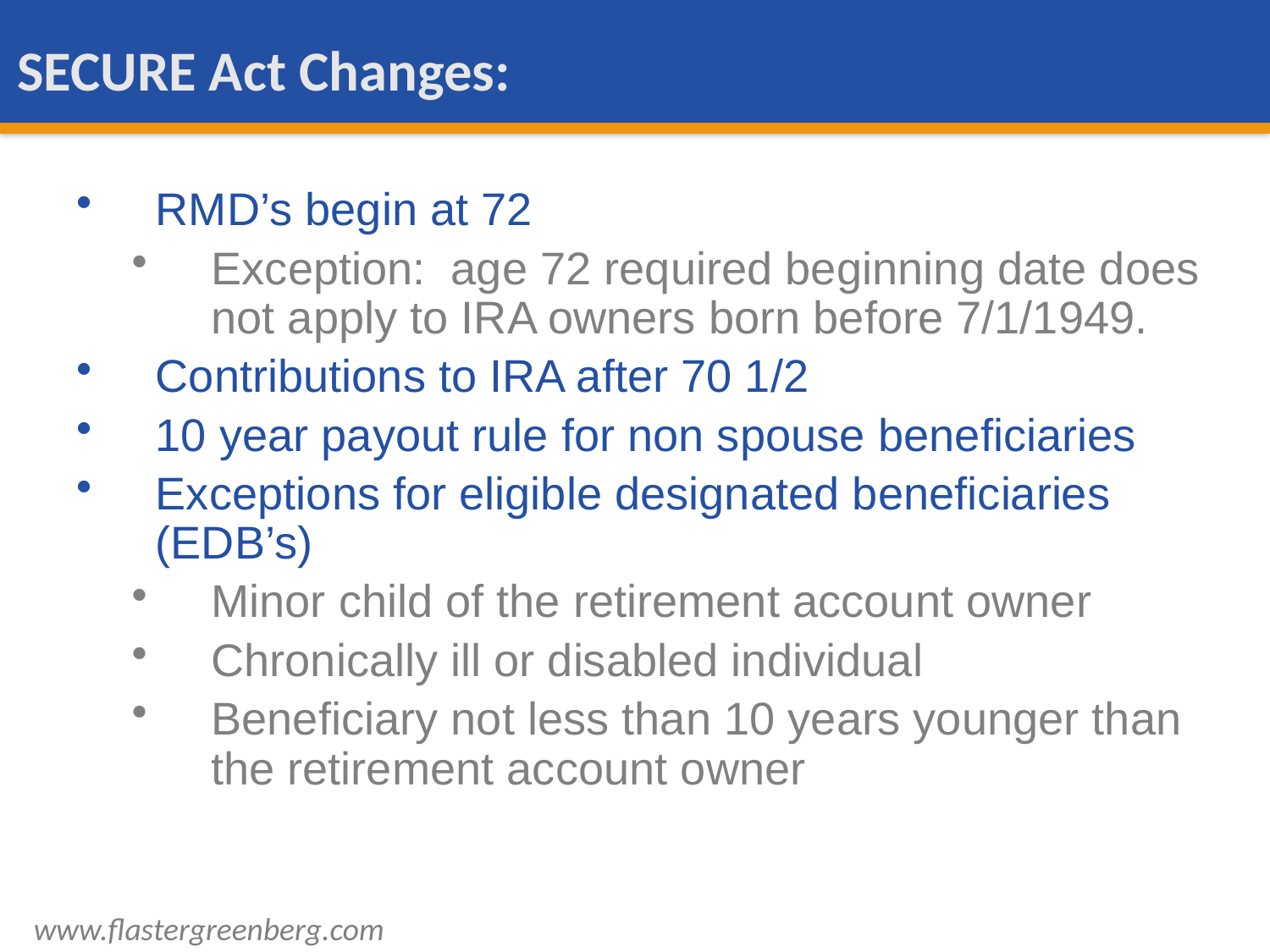

# SECURE Act Changes:
RMD’s begin at 72
Exception:  age 72 required beginning date does not apply to IRA owners born before 7/1/1949.
Contributions to IRA after 70 1/2
10 year payout rule for non spouse beneficiaries
Exceptions for eligible designated beneficiaries (EDB’s)
Minor child of the retirement account owner
Chronically ill or disabled individual
Beneficiary not less than 10 years younger than the retirement account owner